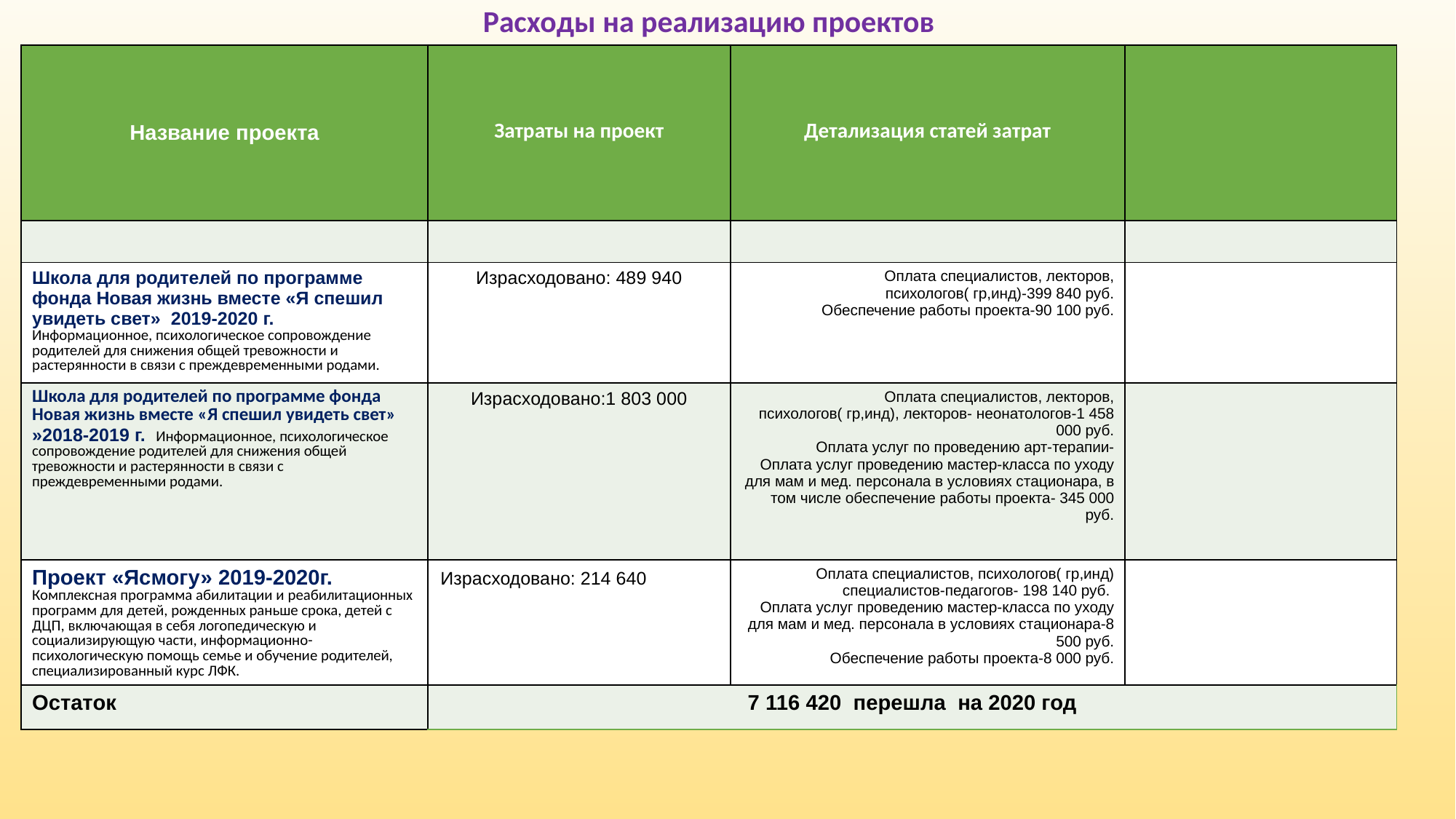

# Расходы на реализацию проектов
| Название проекта | Затраты на проект | Детализация статей затрат |  |
| --- | --- | --- | --- |
|  |  |  |  |
| Школа для родителей по программе фонда Новая жизнь вместе «Я спешил увидеть свет» 2019-2020 г. Информационное, психологическое сопровождение родителей для снижения общей тревожности и растерянности в связи с преждевременными родами. | Израсходовано: 489 940 | Оплата специалистов, лекторов, психологов( гр,инд)-399 840 руб. Обеспечение работы проекта-90 100 руб. |  |
| Школа для родителей по программе фонда Новая жизнь вместе «Я спешил увидеть свет» »2018-2019 г. Информационное, психологическое сопровождение родителей для снижения общей тревожности и растерянности в связи с преждевременными родами. | Израсходовано:1 803 000 | Оплата специалистов, лекторов, психологов( гр,инд), лекторов- неонатологов-1 458 000 руб. Оплата услуг по проведению арт-терапии- Оплата услуг проведению мастер-класса по уходу для мам и мед. персонала в условиях стационара, в том числе обеспечение работы проекта- 345 000 руб. |  |
| Проект «Ясмогу» 2019-2020г. Комплексная программа абилитации и реабилитационных программ для детей, рожденных раньше срока, детей с ДЦП, включающая в себя логопедическую и социализирующую части, информационно-психологическую помощь семье и обучение родителей, специализированный курс ЛФК. | Израсходовано: 214 640 | Оплата специалистов, психологов( гр,инд) специалистов-педагогов- 198 140 руб. Оплата услуг проведению мастер-класса по уходу для мам и мед. персонала в условиях стационара-8 500 руб. Обеспечение работы проекта-8 000 руб. |  |
| Остаток | 7 116 420 перешла на 2020 год |  |  |